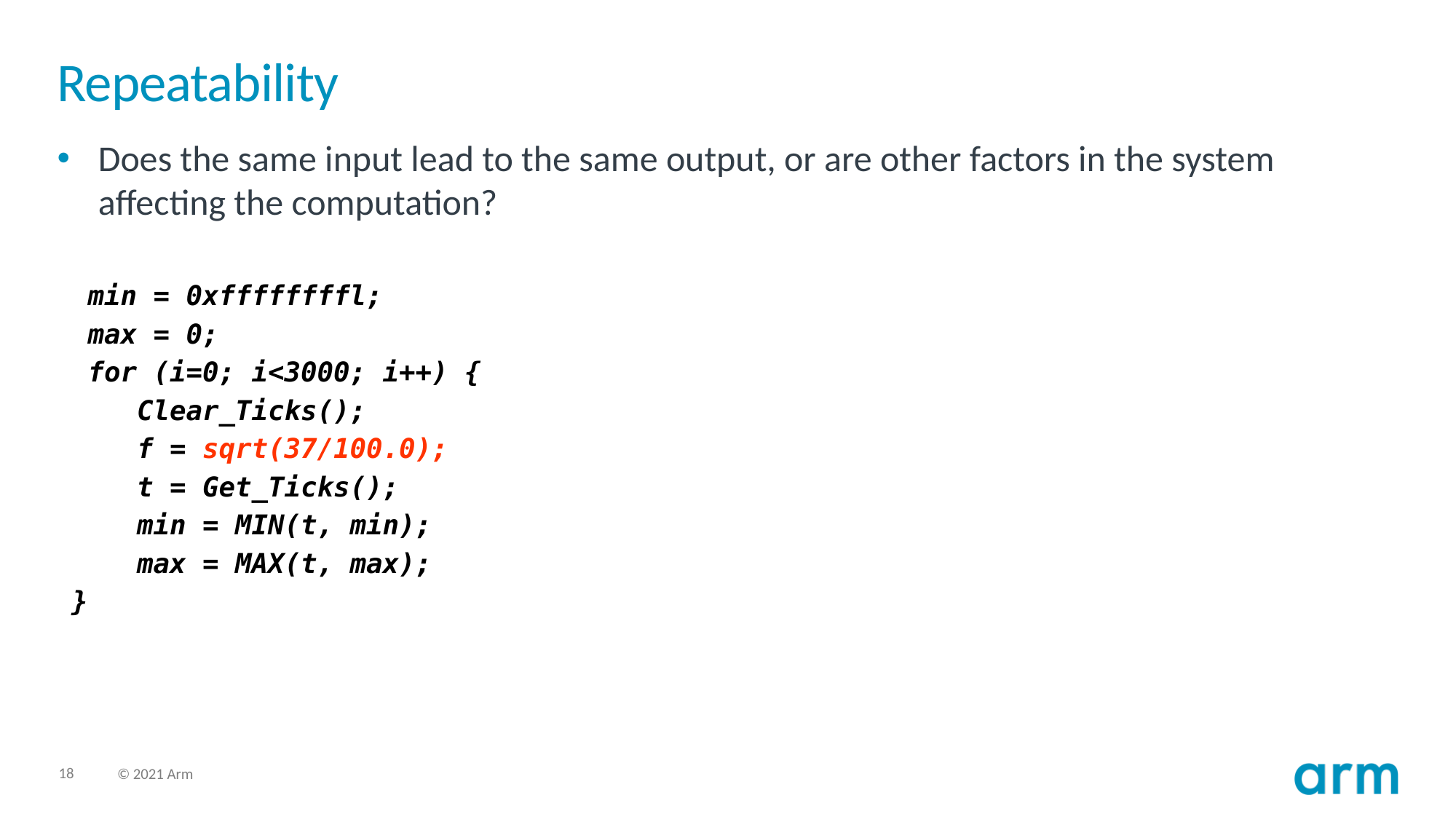

# Repeatability
Does the same input lead to the same output, or are other factors in the system affecting the computation?
 min = 0xffffffffl;
 max = 0;
 for (i=0; i<3000; i++) {
    Clear_Ticks();
    f = sqrt(37/100.0);
    t = Get_Ticks();
    min = MIN(t, min);
    max = MAX(t, max);
}